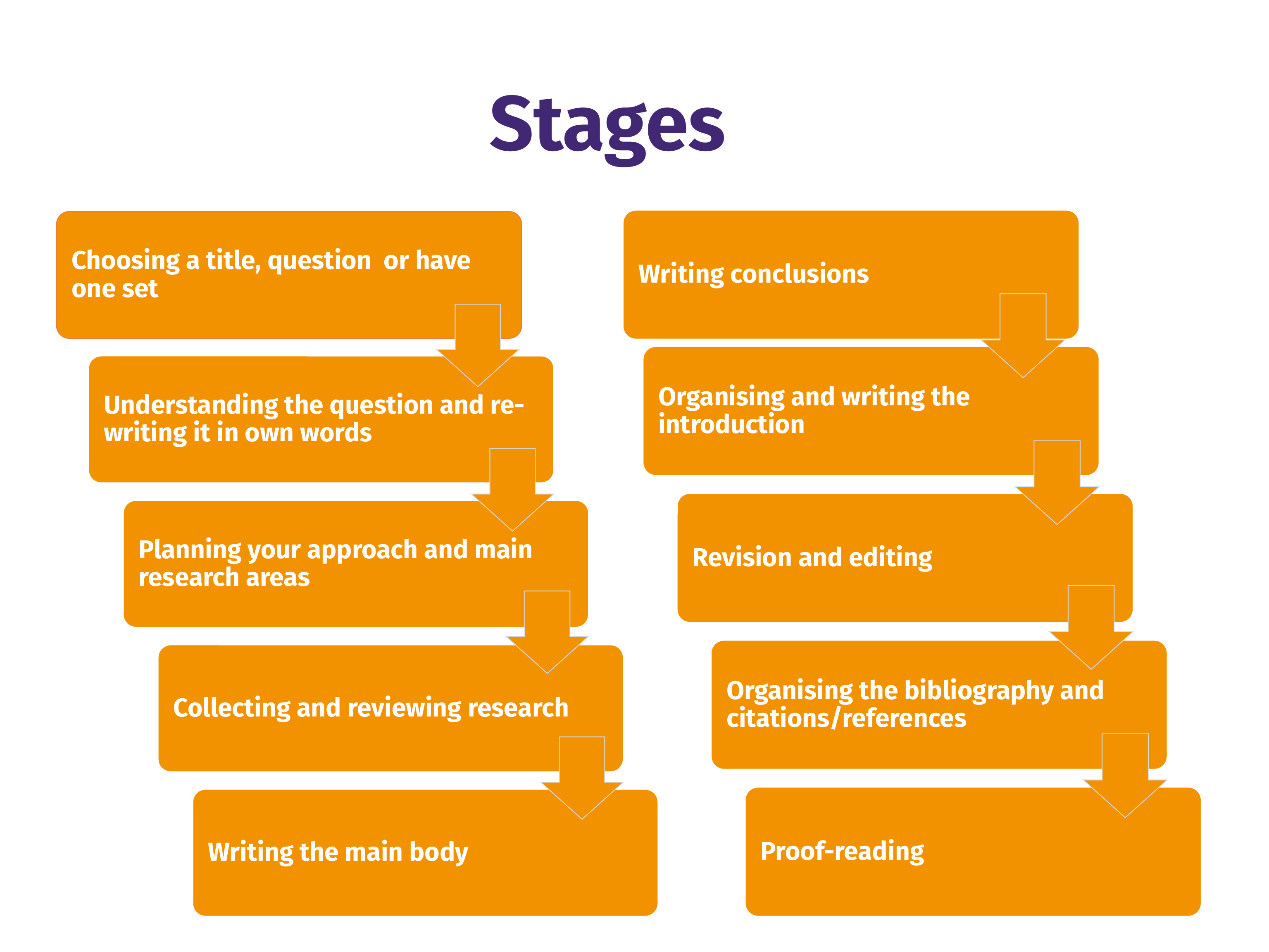

# Stages
Writing conclusions
Organising and writing the introduction
Revision and editing
Organising the bibliography and citations/references
Proof-reading

Choosing a title, question  or have one set
Understanding the question and re-writing it in own words
Planning your approach and main research areas
Collecting and reviewing research
Writing the main body